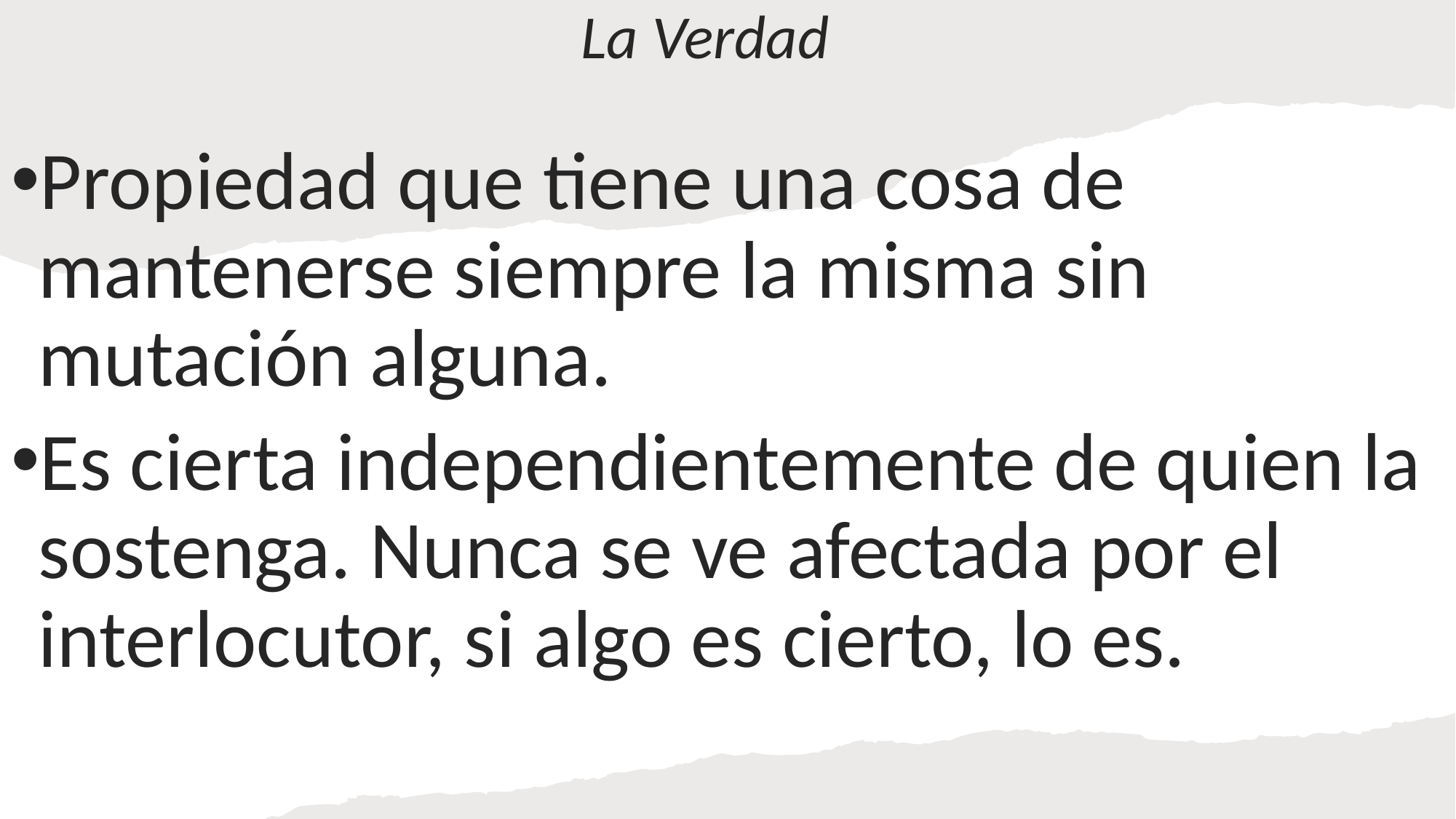

# La Verdad

Propiedad que tiene una cosa de mantenerse siempre la misma sin mutación alguna.
Es cierta independientemente de quien la sostenga. Nunca se ve afectada por el interlocutor, si algo es cierto, lo es.